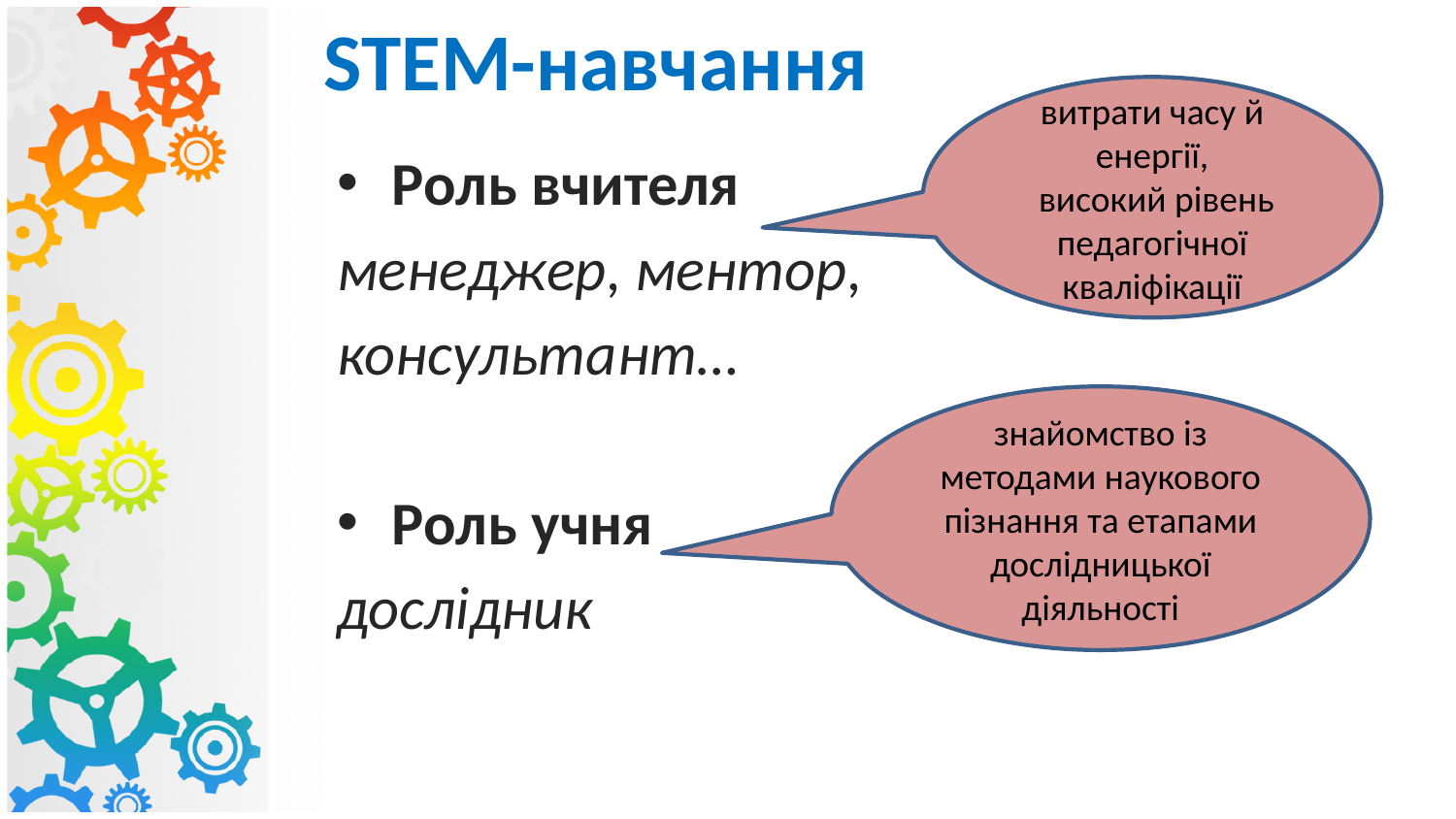

# STEM-навчання
витрати часу й енергії,
 високий рівень педагогічної кваліфікації
Роль вчителя
менеджер, ментор,
консультант…

Роль учня
дослідник

знайомство із методами наукового пізнання та етапами дослідницької діяльності